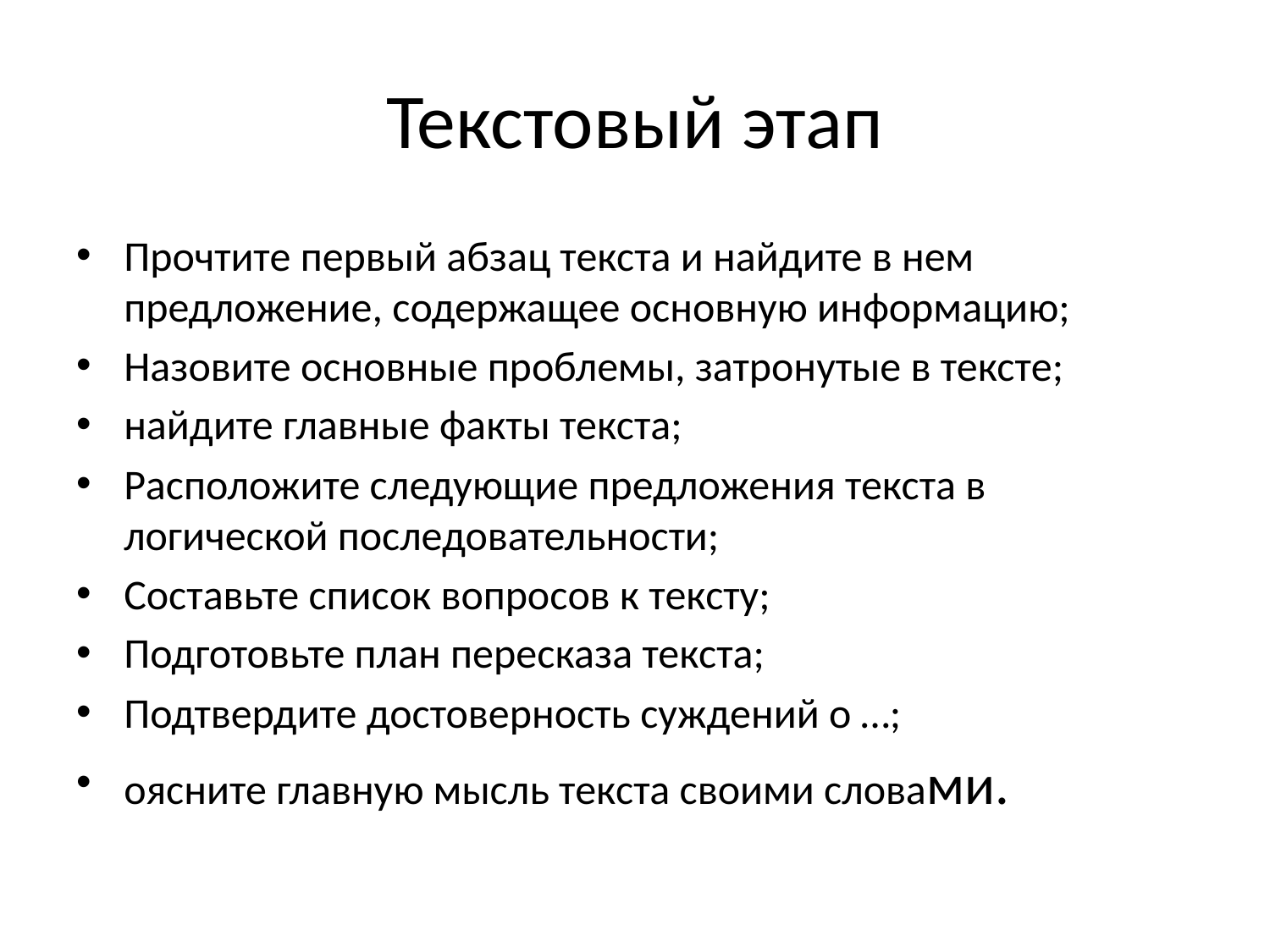

# Текстовый этап
Прочтите первый абзац текста и найдите в нем предложение, содержащее основную информацию;
Назовите основные проблемы, затронутые в тексте;
найдите главные факты текста;
Расположите следующие предложения текста в логической последовательности;
Составьте список вопросов к тексту;
Подготовьте план пересказа текста;
Подтвердите достоверность суждений о …;
оясните главную мысль текста своими словами.